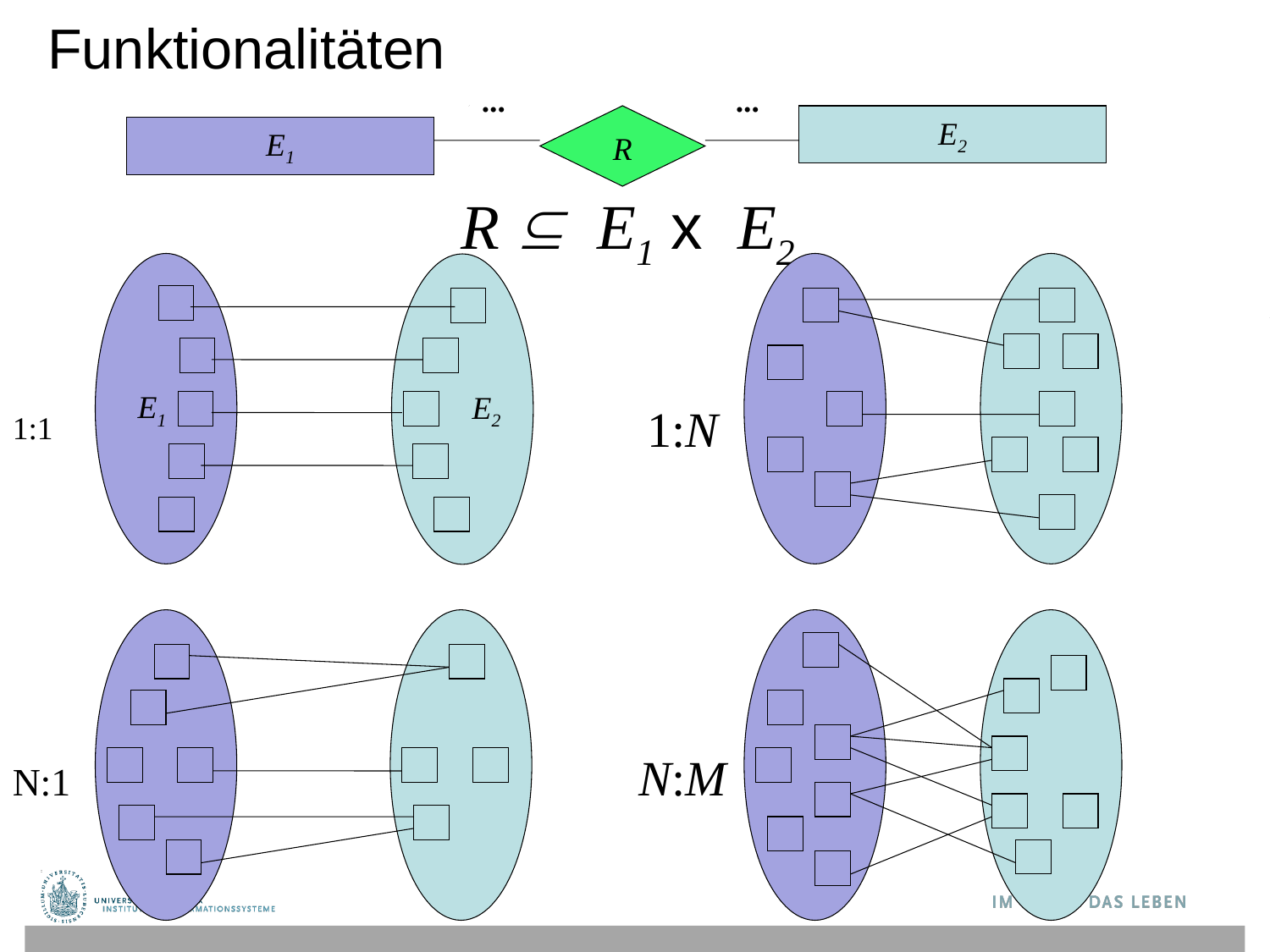

# Funktionalitäten
...
...

R
E2
E1

R ⊆  E1 x  E2
E1

      E2

1:N

1:1

N:1

N:M